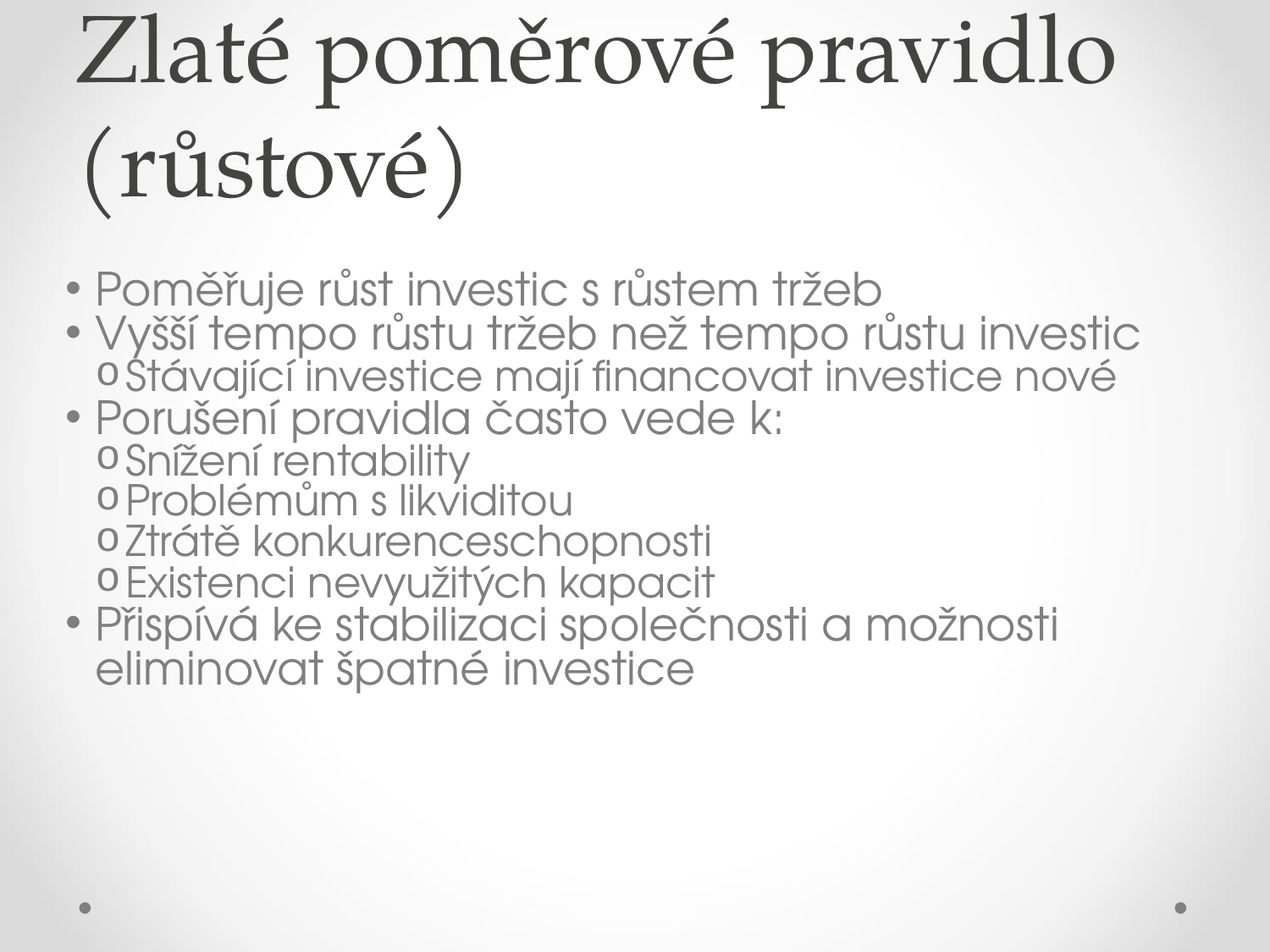

Zlaté poměrové pravidlo (růstové)
Poměřuje růst investic s růstem tržeb
Vyšší tempo růstu tržeb než tempo růstu investic
Stávající investice mají financovat investice nové
Porušení pravidla často vede k:
Snížení rentability
Problémům s likviditou
Ztrátě konkurenceschopnosti
Existenci nevyužitých kapacit
Přispívá ke stabilizaci společnosti a možnosti eliminovat špatné investice